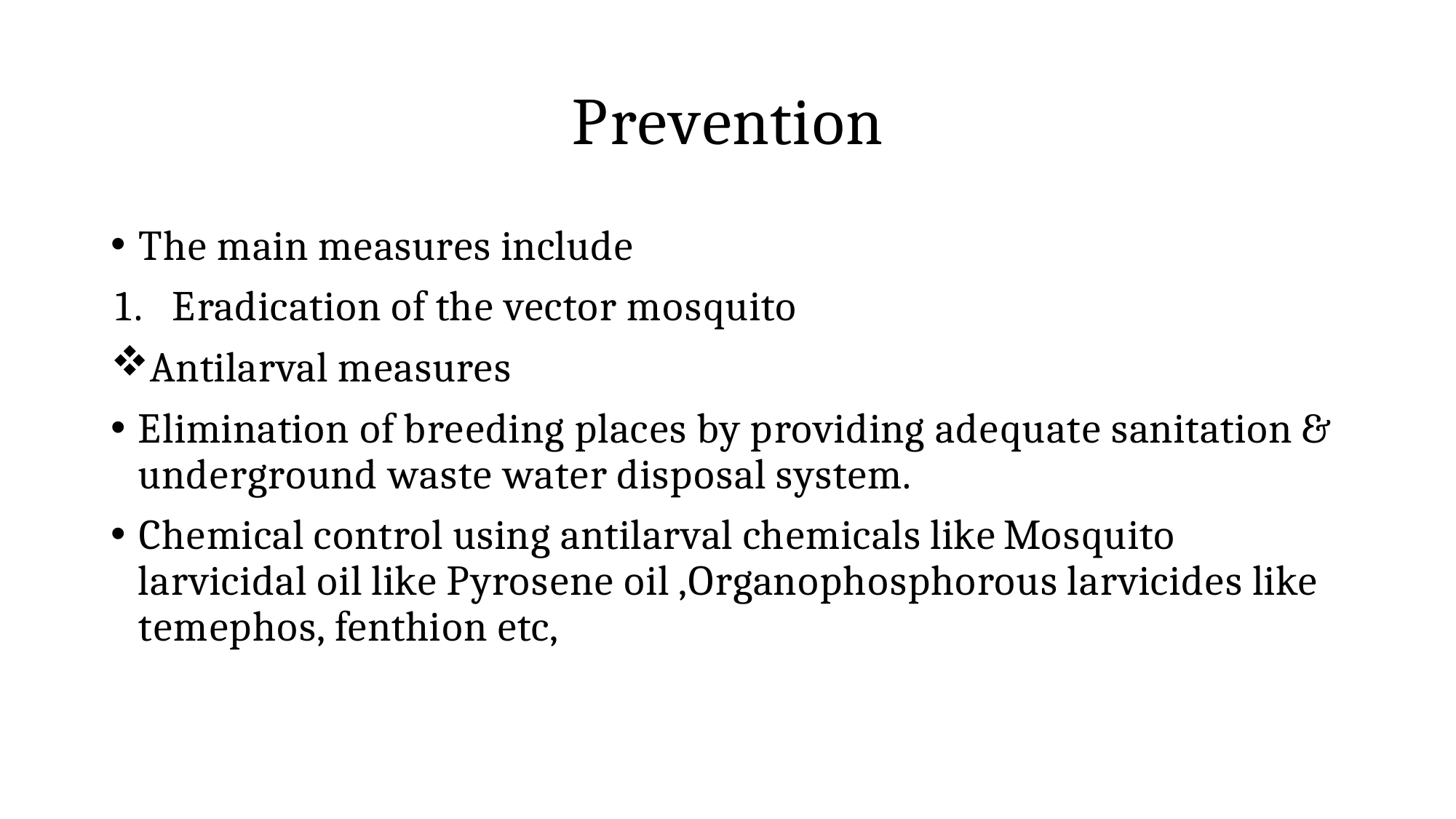

# Prevention
The main measures include
Eradication of the vector mosquito
Antilarval measures
Elimination of breeding places by providing adequate sanitation & underground waste water disposal system.
Chemical control using antilarval chemicals like Mosquito larvicidal oil like Pyrosene oil ,Organophosphorous larvicides like temephos, fenthion etc,